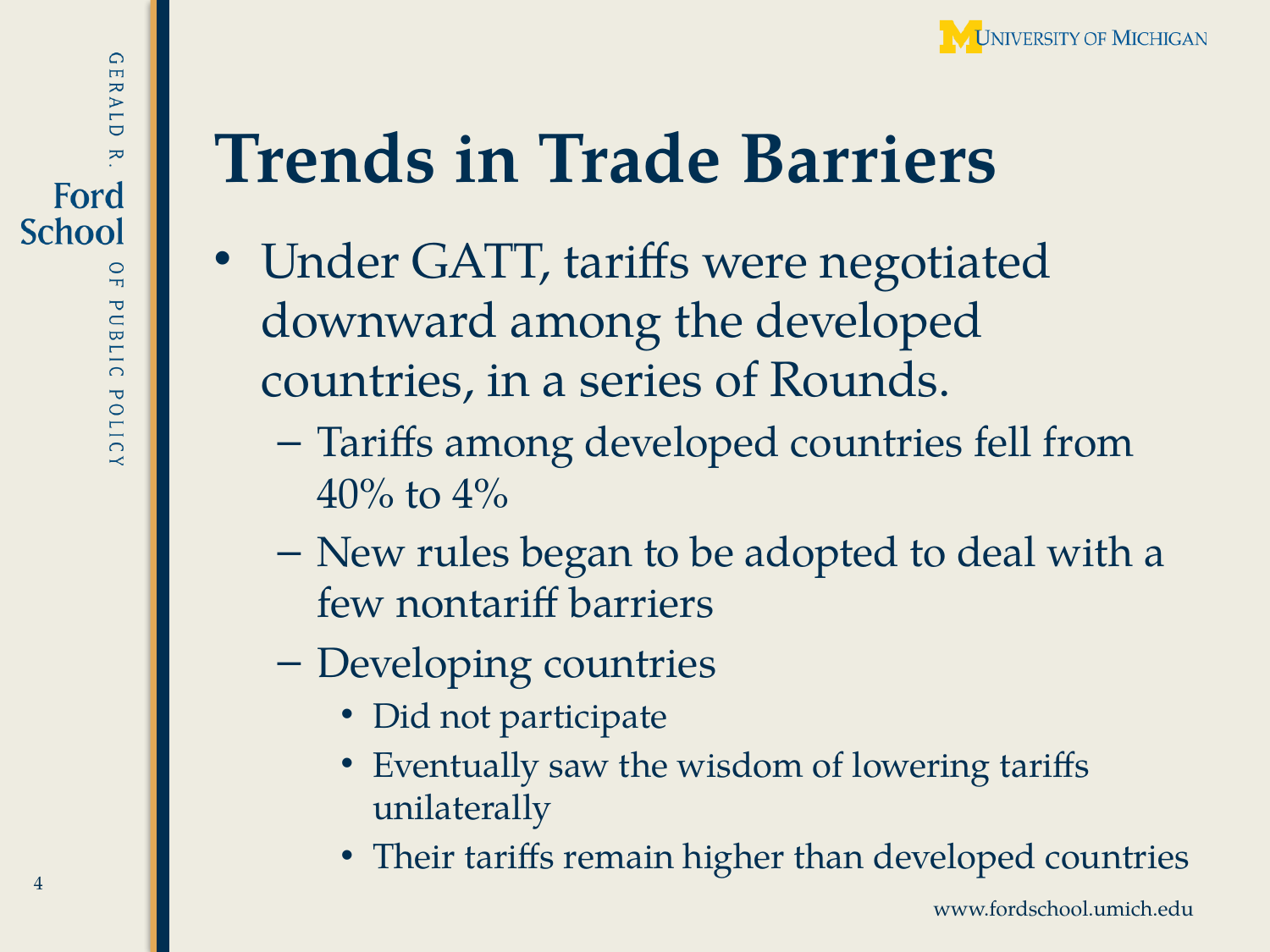

# Trends in Trade Barriers
Under GATT, tariffs were negotiated downward among the developed countries, in a series of Rounds.
Tariffs among developed countries fell from 40% to 4%
New rules began to be adopted to deal with a few nontariff barriers
Developing countries
Did not participate
Eventually saw the wisdom of lowering tariffs unilaterally
Their tariffs remain higher than developed countries
4